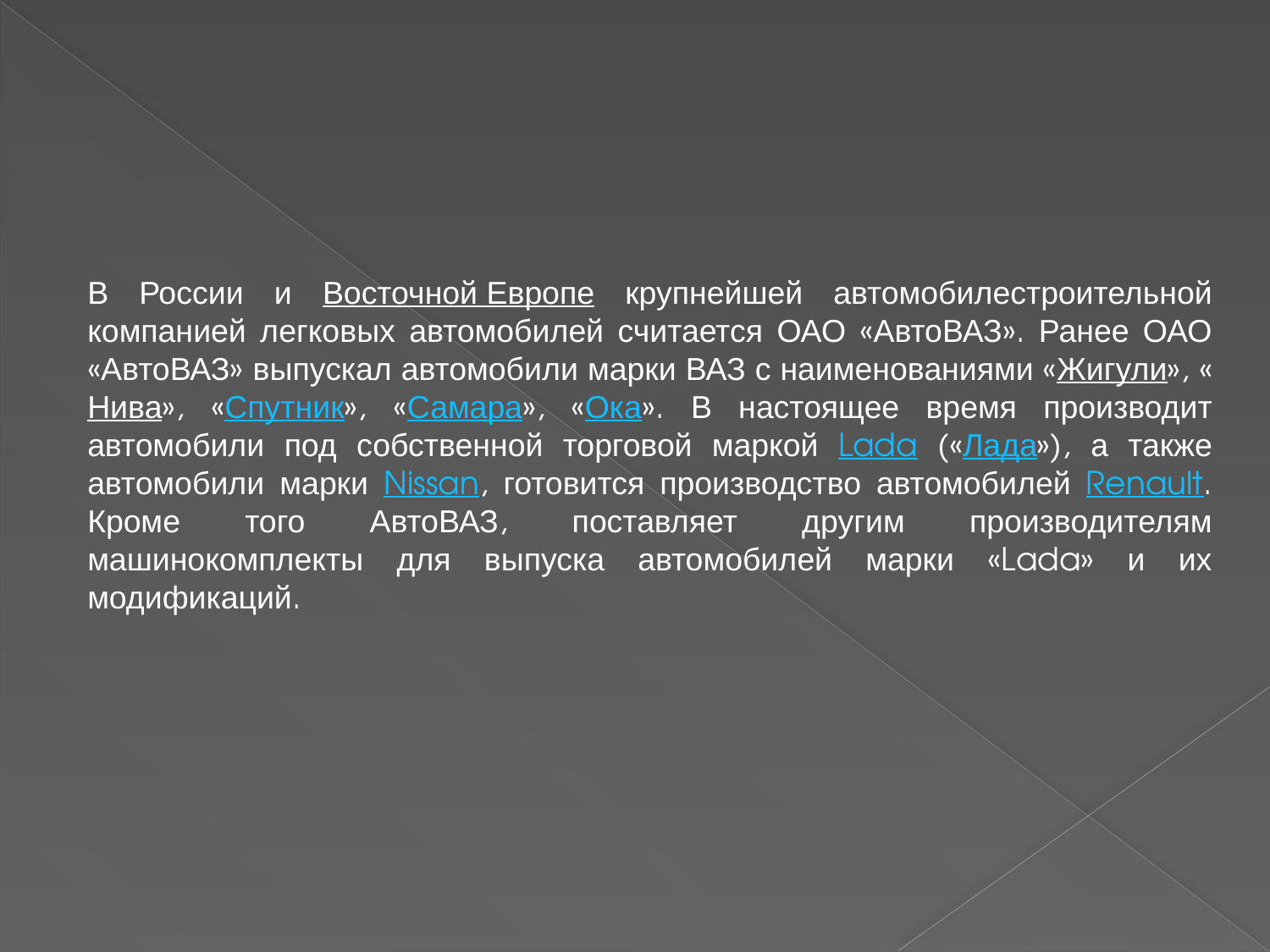

В России и Восточной Европе крупнейшей автомобилестроительной компанией легковых автомобилей считается ОАО «АвтоВАЗ». Ранее ОАО «АвтоВАЗ» выпускал автомобили марки ВАЗ с наименованиями «Жигули», «Нива», «Спутник», «Самара», «Ока». В настоящее время производит автомобили под собственной торговой маркой Lada («Лада»), а также автомобили марки Nissan, готовится производство автомобилей Renault. Кроме того АвтоВАЗ, поставляет другим производителям машинокомплекты для выпуска автомобилей марки «Lada» и их модификаций.